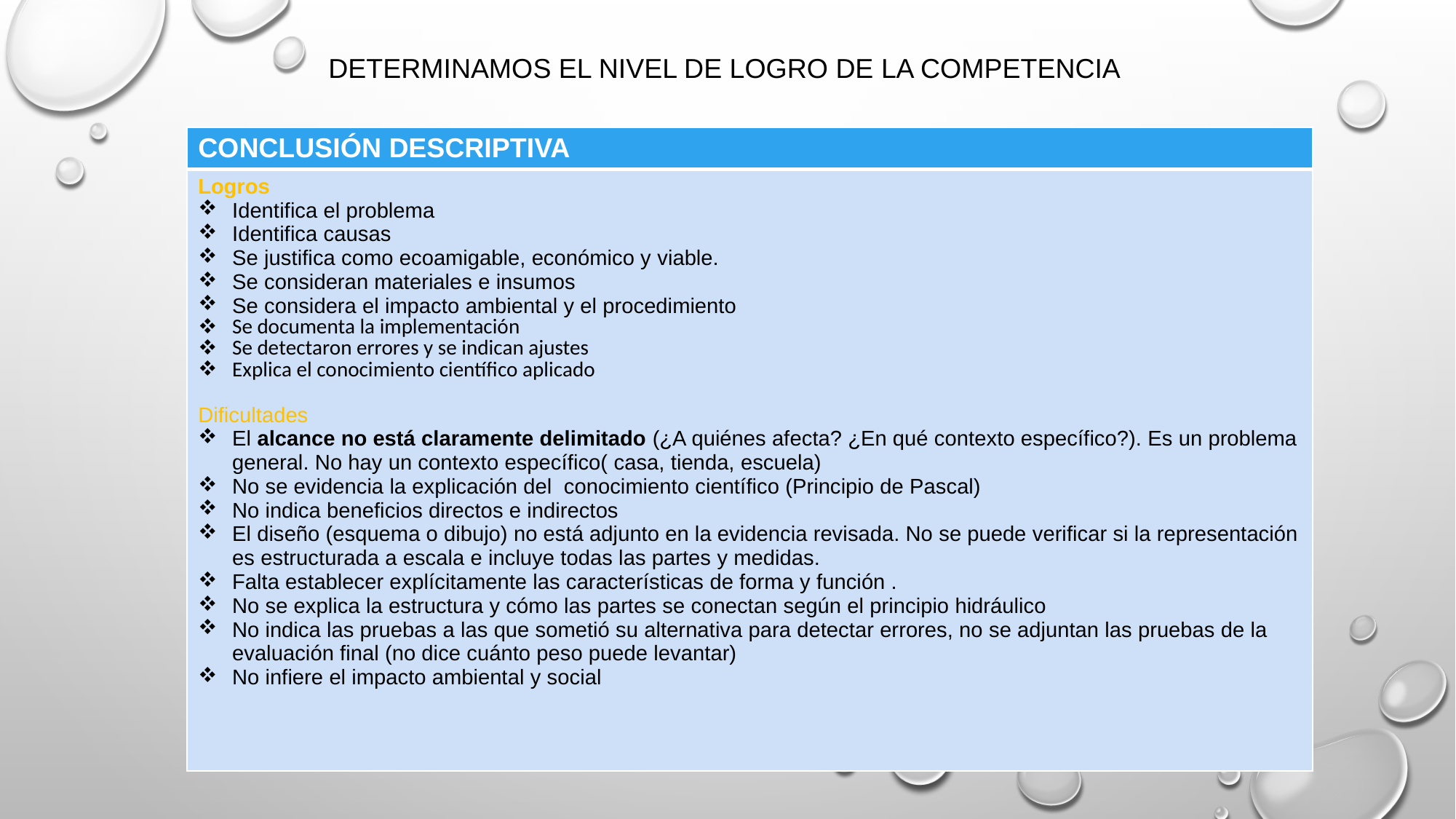

DETERMINAMOS EL NIVEL DE LOGRO DE LA COMPETENCIA
| CONCLUSIÓN DESCRIPTIVA |
| --- |
| Logros Identifica el problema Identifica causas Se justifica como ecoamigable, económico y viable. Se consideran materiales e insumos Se considera el impacto ambiental y el procedimiento Se documenta la implementación Se detectaron errores y se indican ajustes Explica el conocimiento científico aplicado Dificultades El alcance no está claramente delimitado (¿A quiénes afecta? ¿En qué contexto específico?). Es un problema general. No hay un contexto específico( casa, tienda, escuela) No se evidencia la explicación del conocimiento científico (Principio de Pascal) No indica beneficios directos e indirectos El diseño (esquema o dibujo) no está adjunto en la evidencia revisada. No se puede verificar si la representación es estructurada a escala e incluye todas las partes y medidas. Falta establecer explícitamente las características de forma y función . No se explica la estructura y cómo las partes se conectan según el principio hidráulico No indica las pruebas a las que sometió su alternativa para detectar errores, no se adjuntan las pruebas de la evaluación final (no dice cuánto peso puede levantar) No infiere el impacto ambiental y social |